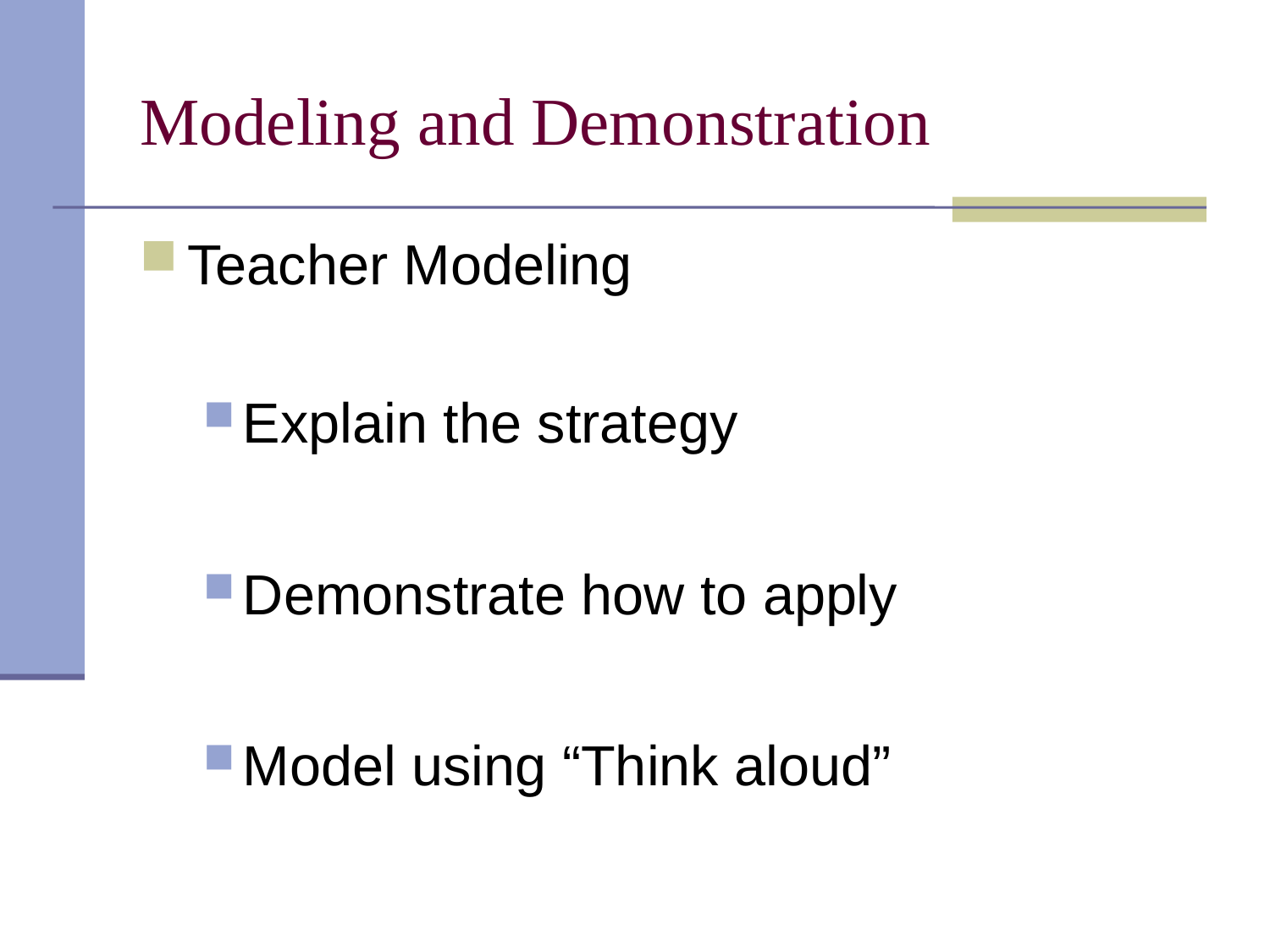

# Modeling and Demonstration
Teacher Modeling

Explain the strategy

Demonstrate how to apply

Model using “Think aloud”